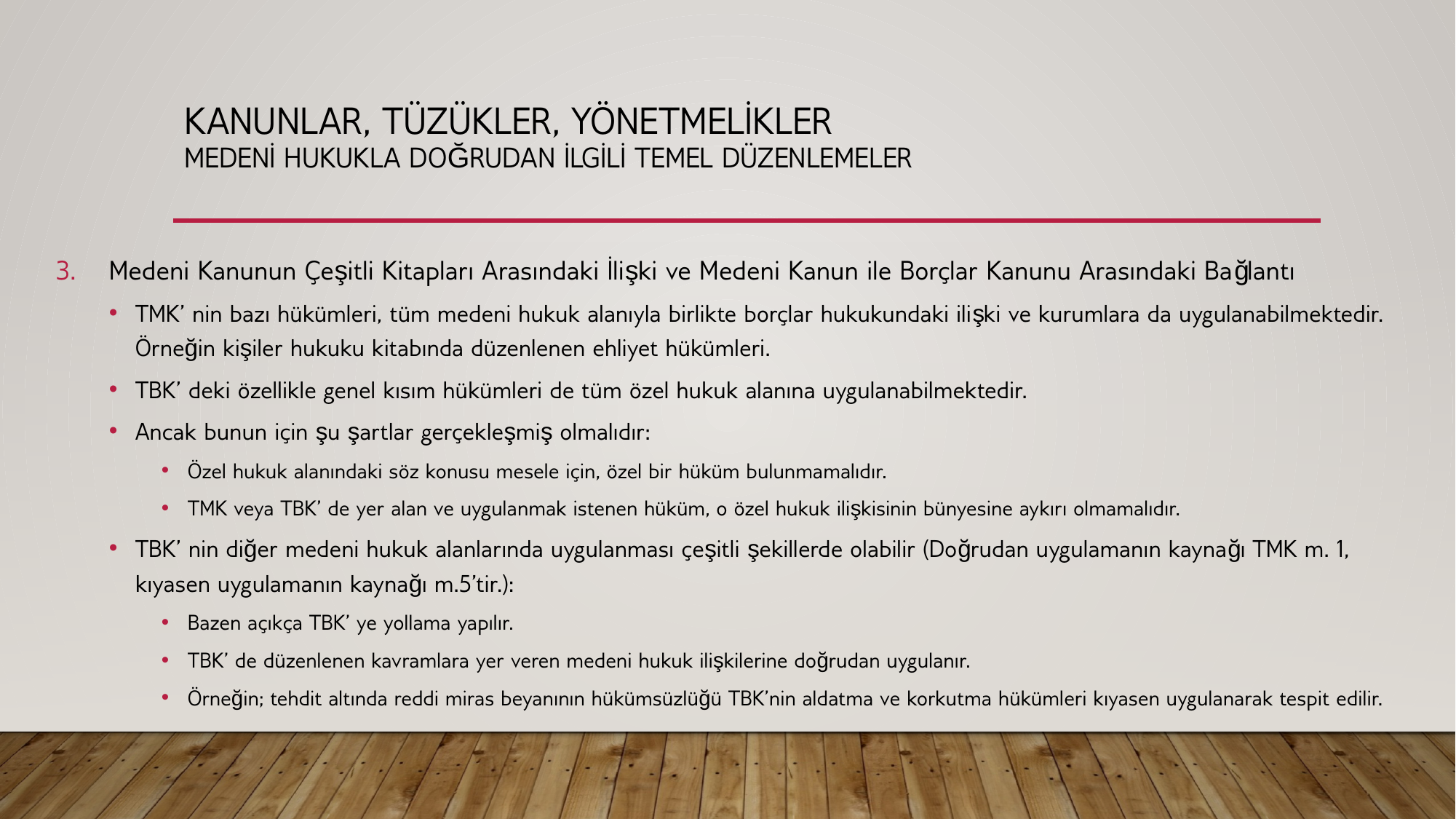

# KANUNLAR, TÜZÜKLER, YÖNETMELİKLER MEDENİ HUKUKLA DOĞRUDAN İLGİLİ TEMEL DÜZENLEMELER
Medeni Kanunun Çeşitli Kitapları Arasındaki İlişki ve Medeni Kanun ile Borçlar Kanunu Arasındaki Bağlantı
TMK’ nin bazı hükümleri, tüm medeni hukuk alanıyla birlikte borçlar hukukundaki ilişki ve kurumlara da uygulanabilmektedir. Örneğin kişiler hukuku kitabında düzenlenen ehliyet hükümleri.
TBK’ deki özellikle genel kısım hükümleri de tüm özel hukuk alanına uygulanabilmektedir.
Ancak bunun için şu şartlar gerçekleşmiş olmalıdır:
Özel hukuk alanındaki söz konusu mesele için, özel bir hüküm bulunmamalıdır.
TMK veya TBK’ de yer alan ve uygulanmak istenen hüküm, o özel hukuk ilişkisinin bünyesine aykırı olmamalıdır.
TBK’ nin diğer medeni hukuk alanlarında uygulanması çeşitli şekillerde olabilir (Doğrudan uygulamanın kaynağı TMK m. 1, kıyasen uygulamanın kaynağı m.5’tir.):
Bazen açıkça TBK’ ye yollama yapılır.
TBK’ de düzenlenen kavramlara yer veren medeni hukuk ilişkilerine doğrudan uygulanır.
Örneğin; tehdit altında reddi miras beyanının hükümsüzlüğü TBK’nin aldatma ve korkutma hükümleri kıyasen uygulanarak tespit edilir.